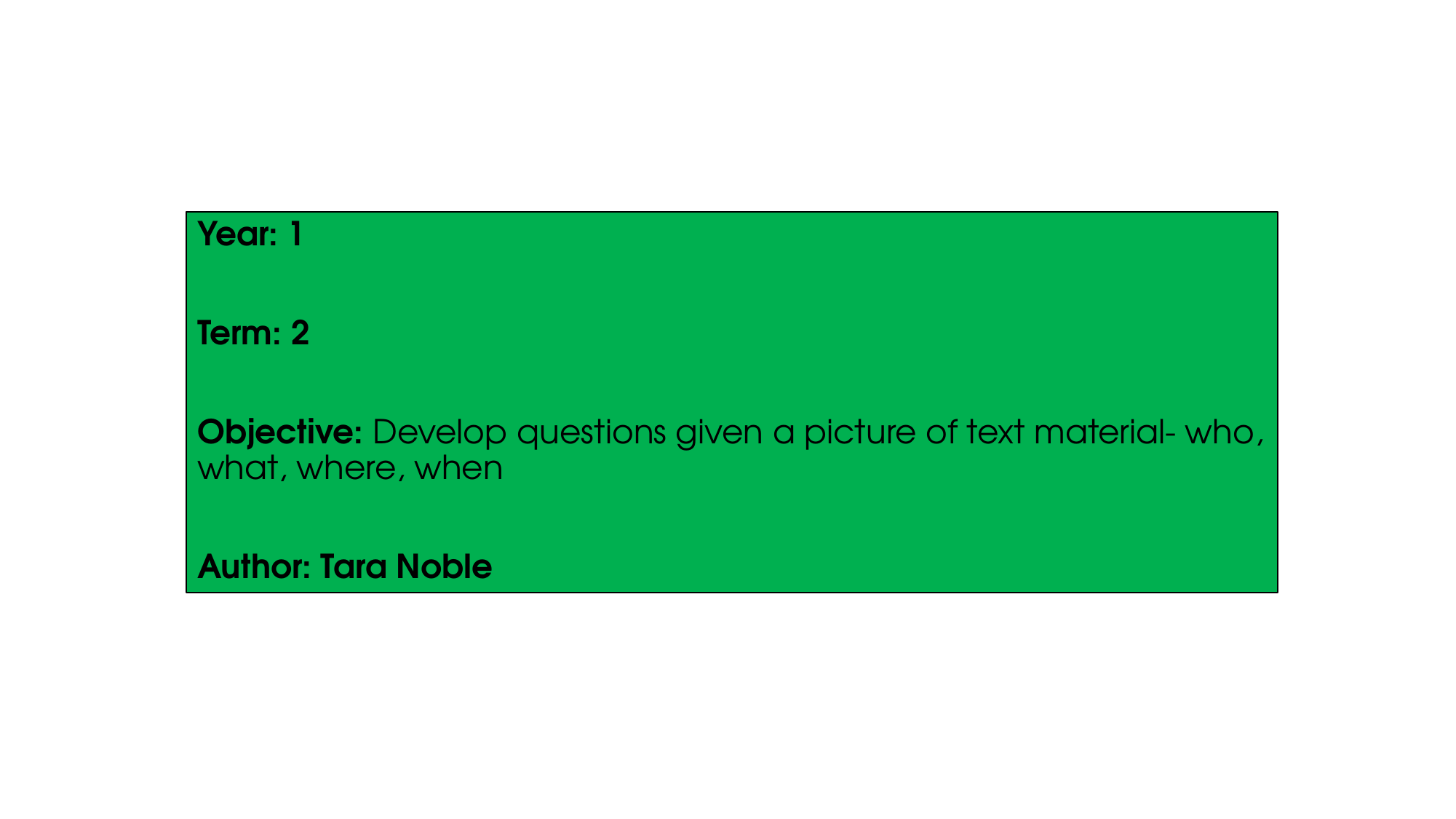

Year: 1

Term: 2

Objective: Develop questions given a picture of text material- who, what, where, when

Author: Tara Noble